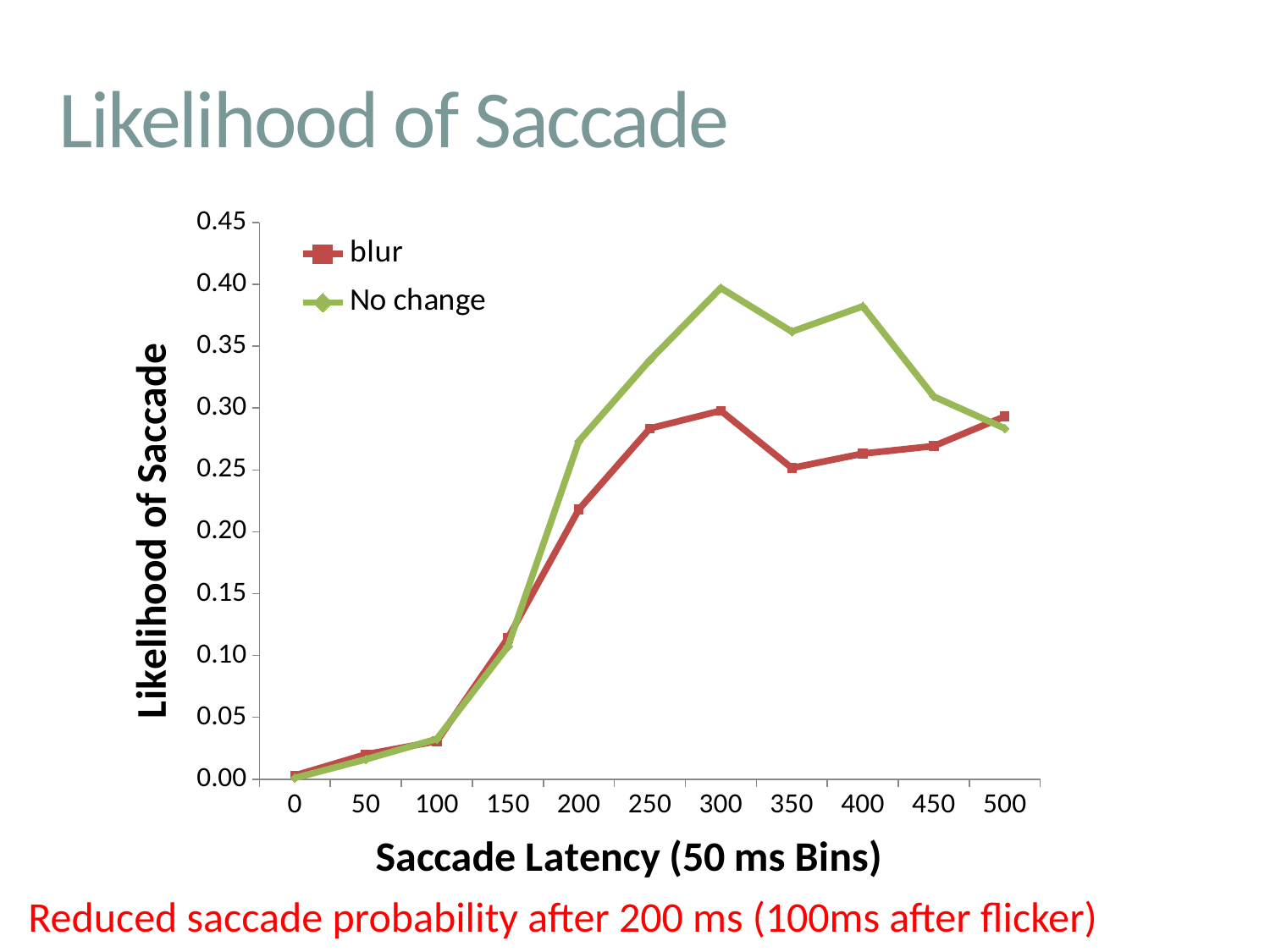

Likelihood of Saccade

### Chart

| Category | blur | No change |
|---|---|---|
| 0.0 | 0.003 | 0.001 |
| 50.0 | 0.0200601805416249 | 0.016016016016016 |
| 100.0 | 0.0307062436028659 | 0.0325534079348932 |
| 150.0 | 0.114044350580781 | 0.107255520504732 |
| 200.0 | 0.218116805721097 | 0.273262661955241 |
| 250.0 | 0.283536585365854 | 0.338735818476499 |
| 300.0 | 0.297872340425532 | 0.397058823529412 |
| 350.0 | 0.251515151515152 | 0.361788617886179 |
| 400.0 | 0.263157894736842 | 0.382165605095541 |
| 450.0 | 0.269230769230769 | 0.309278350515464 |
| 500.0 | 0.293233082706767 | 0.283582089552239 |
Reduced saccade probability after 200 ms (100ms after flicker)